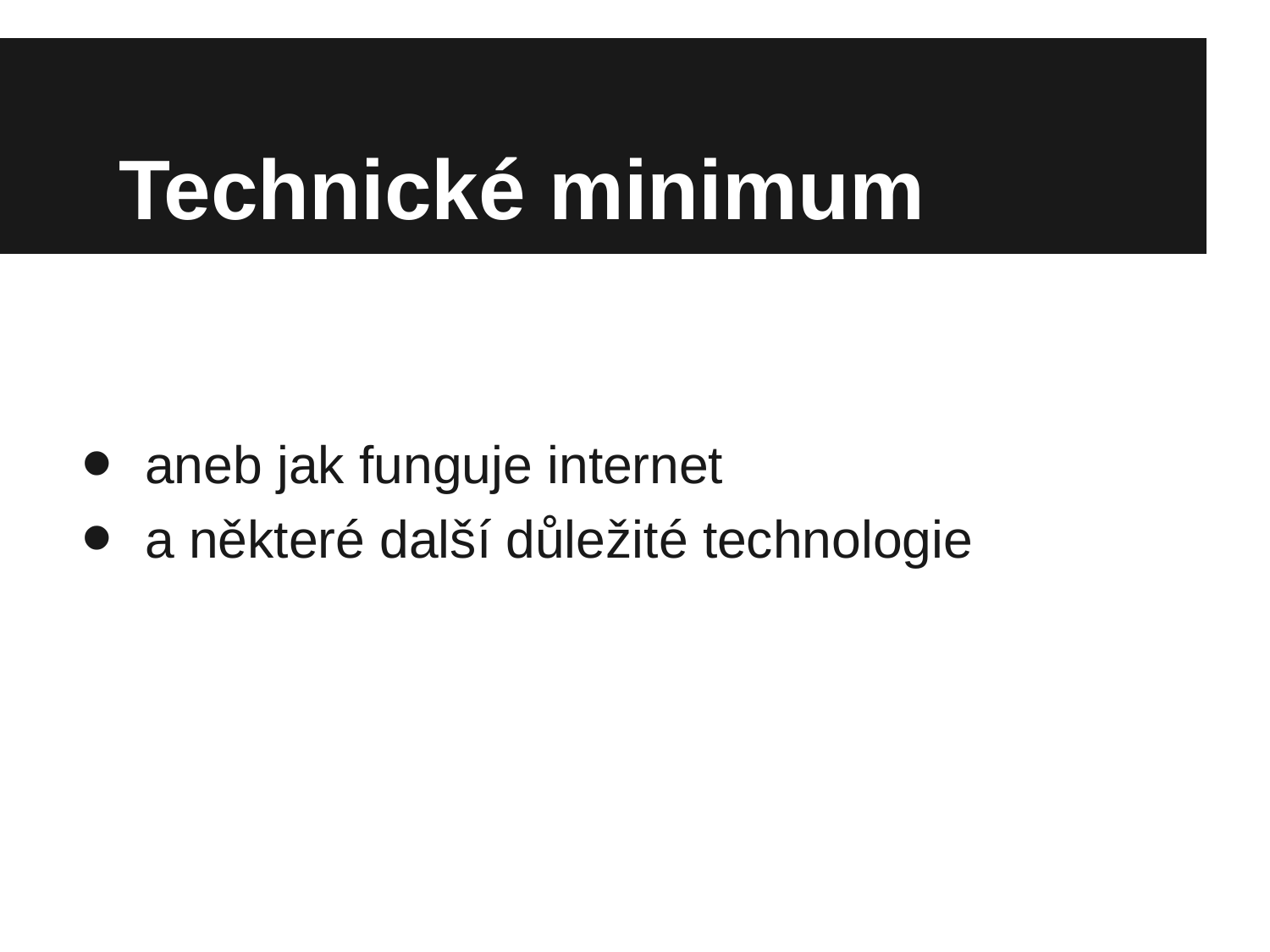

# Technické minimum

aneb jak funguje internet
a některé další důležité technologie